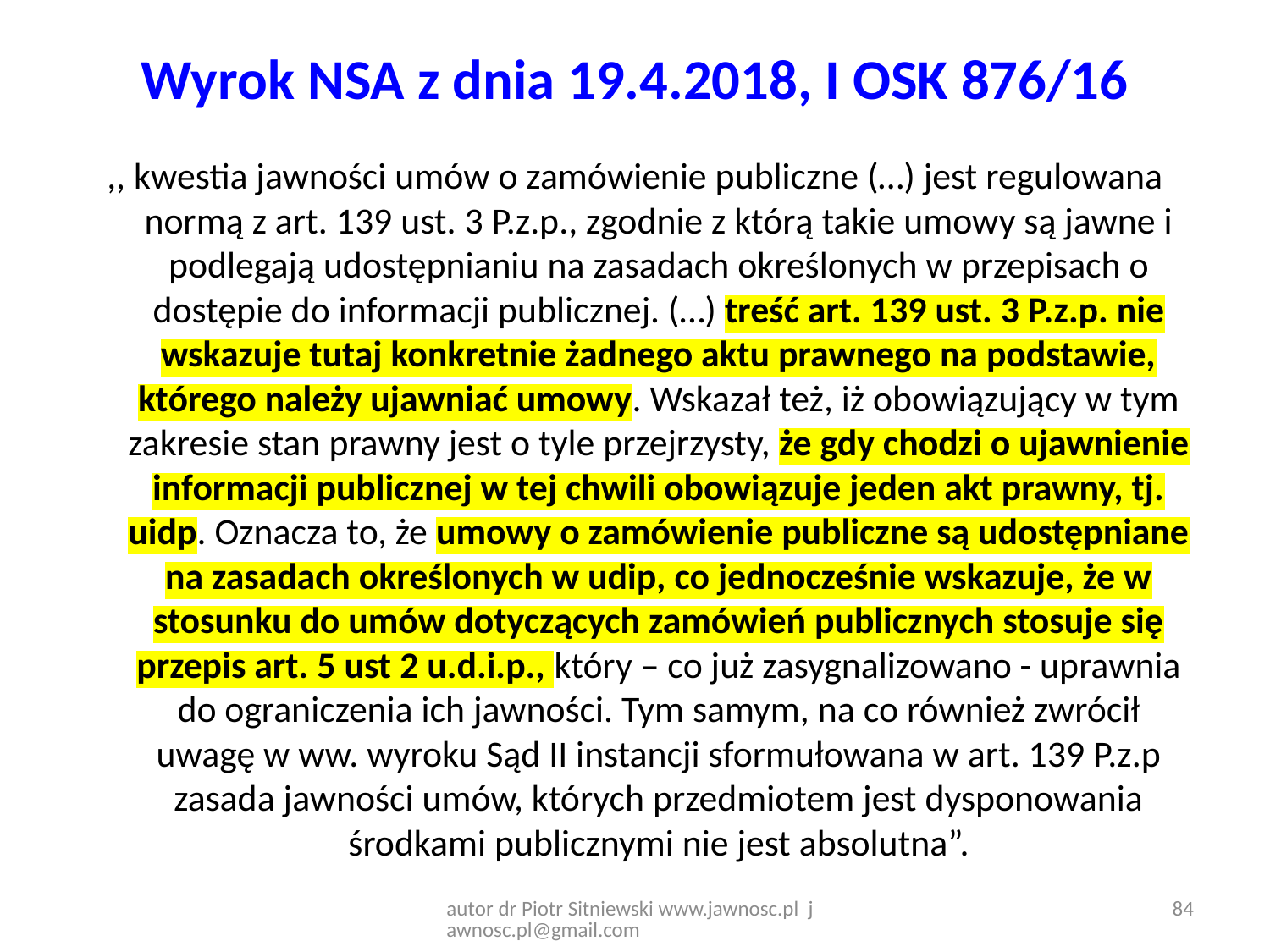

# Wyrok NSA z dnia 19.4.2018, I OSK 876/16
,, kwestia jawności umów o zamówienie publiczne (…) jest regulowana normą z art. 139 ust. 3 P.z.p., zgodnie z którą takie umowy są jawne i podlegają udostępnianiu na zasadach określonych w przepisach o dostępie do informacji publicznej. (…) treść art. 139 ust. 3 P.z.p. nie wskazuje tutaj konkretnie żadnego aktu prawnego na podstawie, którego należy ujawniać umowy. Wskazał też, iż obowiązujący w tym zakresie stan prawny jest o tyle przejrzysty, że gdy chodzi o ujawnienie informacji publicznej w tej chwili obowiązuje jeden akt prawny, tj. uidp. Oznacza to, że umowy o zamówienie publiczne są udostępniane na zasadach określonych w udip, co jednocześnie wskazuje, że w stosunku do umów dotyczących zamówień publicznych stosuje się przepis art. 5 ust 2 u.d.i.p., który – co już zasygnalizowano - uprawnia do ograniczenia ich jawności. Tym samym, na co również zwrócił uwagę w ww. wyroku Sąd II instancji sformułowana w art. 139 P.z.p zasada jawności umów, których przedmiotem jest dysponowania środkami publicznymi nie jest absolutna”.

autor dr Piotr Sitniewski www.jawnosc.pl  jawnosc.pl@gmail.com
84